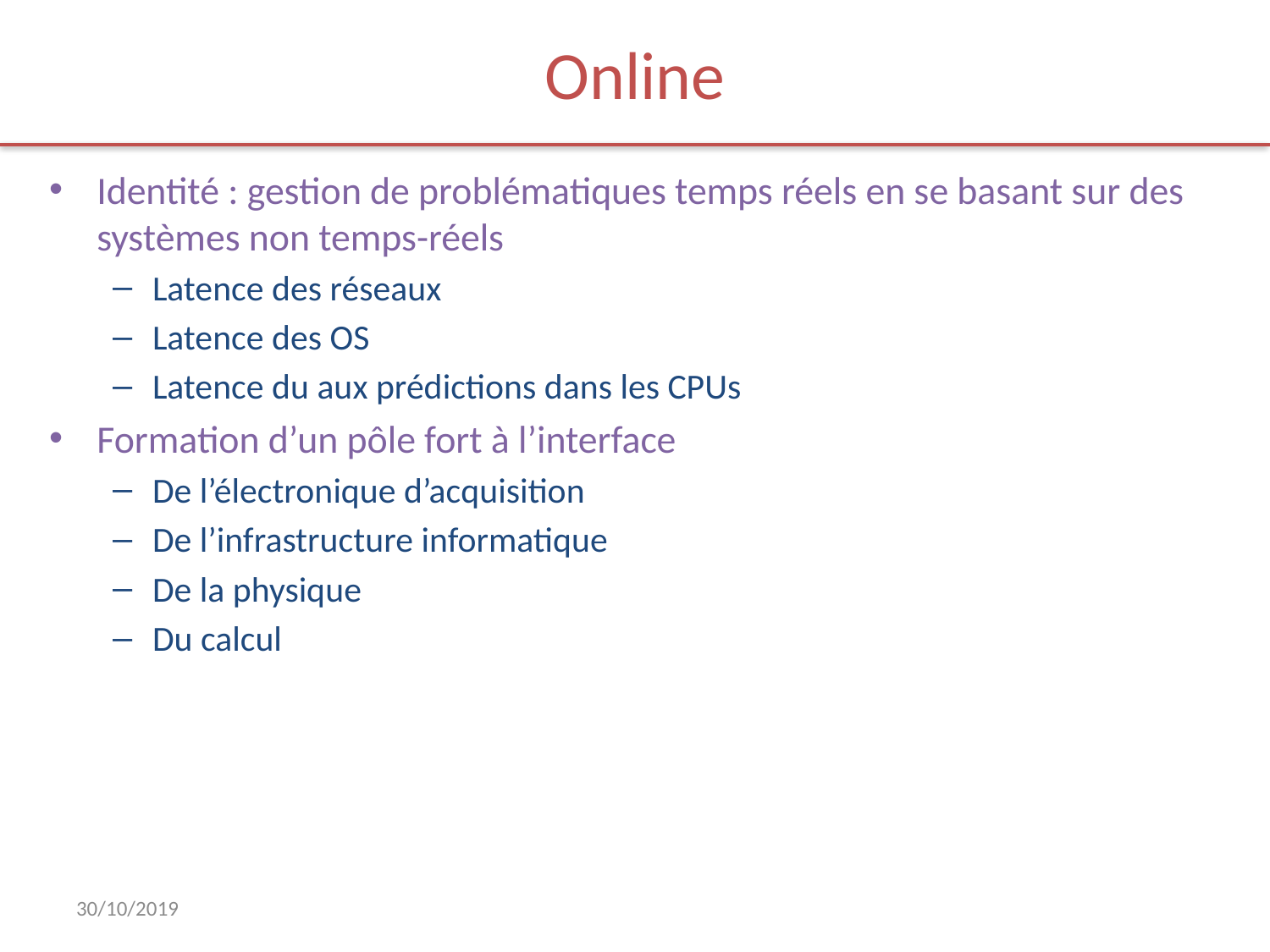

# Online
Identité : gestion de problématiques temps réels en se basant sur des systèmes non temps-réels
Latence des réseaux
Latence des OS
Latence du aux prédictions dans les CPUs
Formation d’un pôle fort à l’interface
De l’électronique d’acquisition
De l’infrastructure informatique
De la physique
Du calcul
30/10/2019